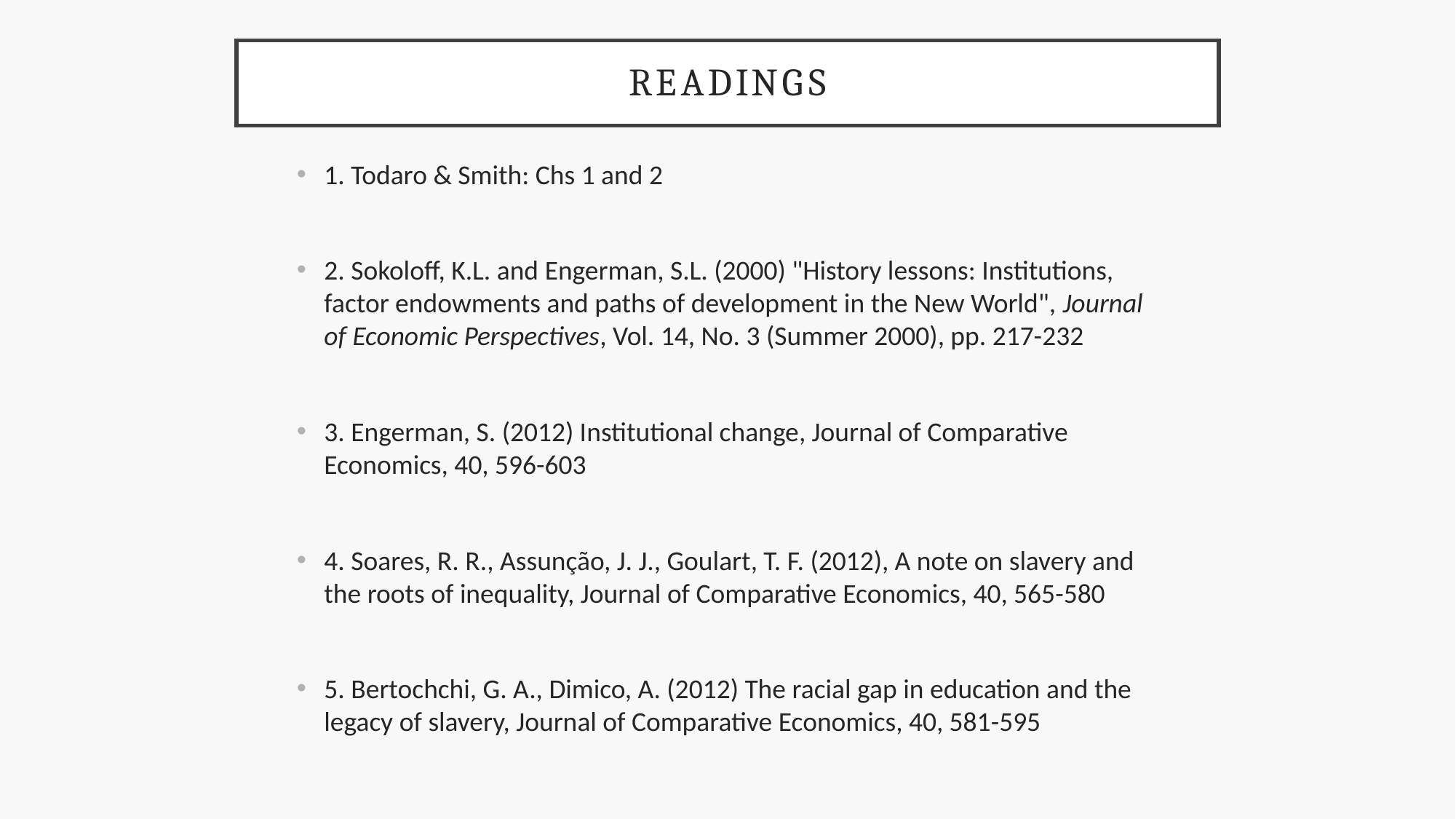

# Readings
1. Todaro & Smith: Chs 1 and 2

2. Sokoloff, K.L. and Engerman, S.L. (2000) "History lessons: Institutions, factor endowments and paths of development in the New World", Journal of Economic Perspectives, Vol. 14, No. 3 (Summer 2000), pp. 217-232

3. Engerman, S. (2012) Institutional change, Journal of Comparative Economics, 40, 596-603

4. Soares, R. R., Assunção, J. J., Goulart, T. F. (2012), A note on slavery and the roots of inequality, Journal of Comparative Economics, 40, 565-580

5. Bertochchi, G. A., Dimico, A. (2012) The racial gap in education and the legacy of slavery, Journal of Comparative Economics, 40, 581-595